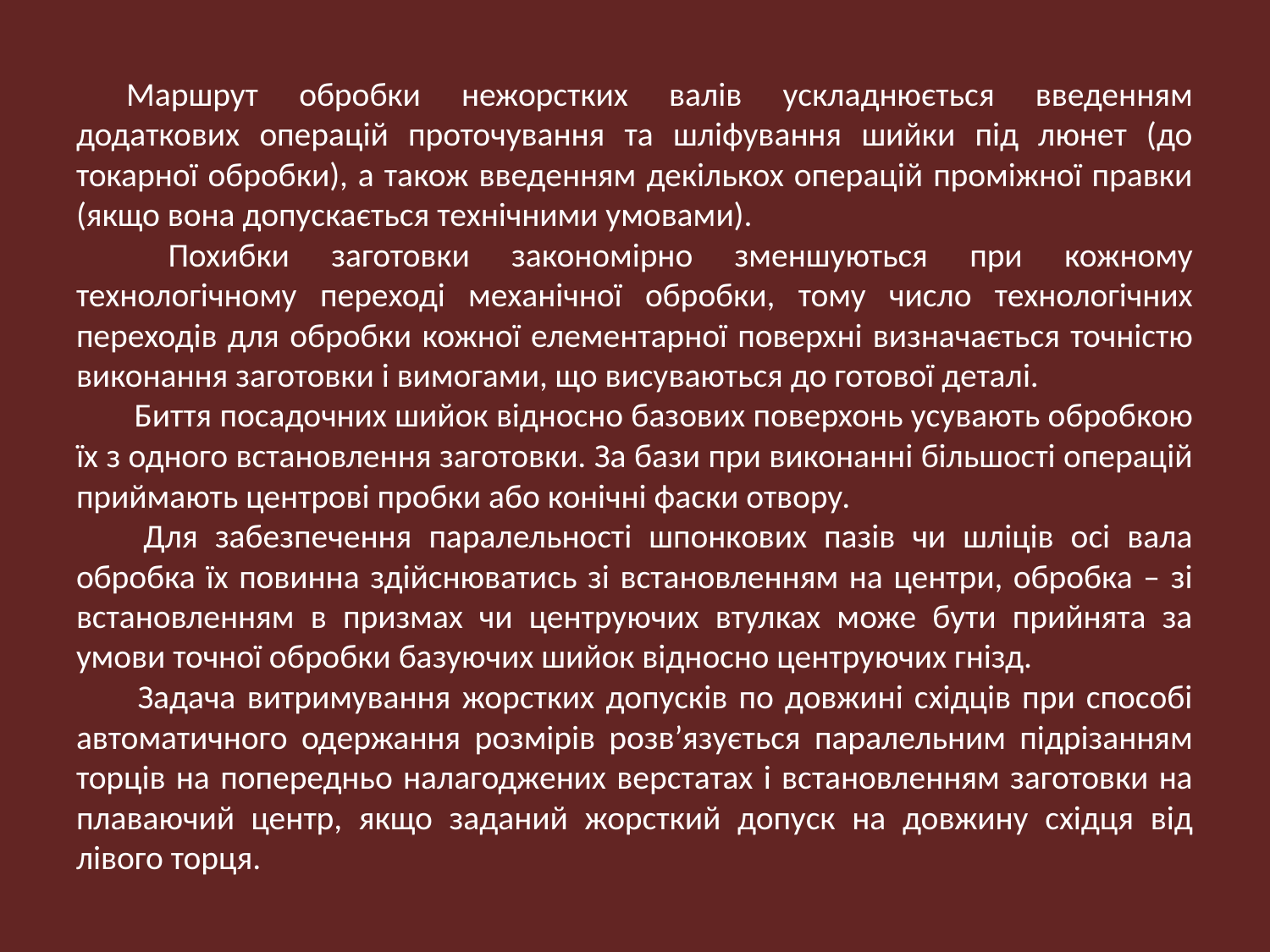

Маршрут обробки нежорстких валів ускладнюється введенням додаткових операцій проточування та шліфування шийки під люнет (до токарної обробки), а також введенням декількох операцій проміжної правки (якщо вона допускається технічними умовами).
 Похибки заготовки закономірно зменшуються при кожному технологічному переході механічної обробки, тому число технологічних переходів для обробки кожної елементарної поверхні визначається точністю виконання заготовки і вимогами, що висуваються до готової деталі.
 Биття посадочних шийок відносно базових поверхонь усувають обробкою їх з одного встановлення заготовки. За бази при виконанні більшості операцій приймають центрові пробки або конічні фаски отвору.
 Для забезпечення паралельності шпонкових пазів чи шліців осі вала обробка їх повинна здійснюватись зі встановленням на центри, обробка – зі встановленням в призмах чи центруючих втулках може бути прийнята за умови точної обробки базуючих шийок відносно центруючих гнізд.
 Задача витримування жорстких допусків по довжині східців при способі автоматичного одержання розмірів розв’язується паралельним підрізанням торців на попередньо налагоджених верстатах і встановленням заготовки на плаваючий центр, якщо заданий жорсткий допуск на довжину східця від лівого торця.